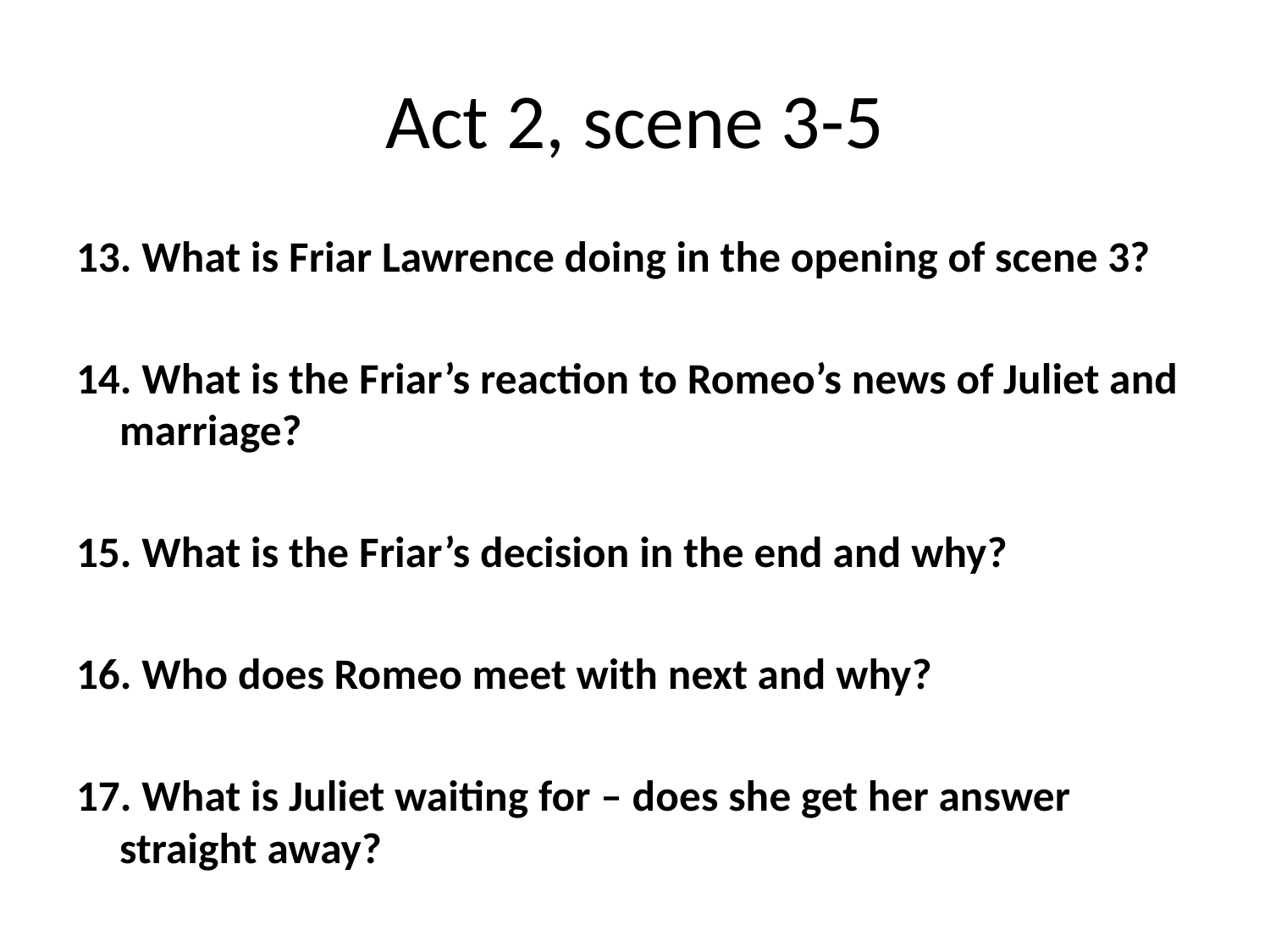

# Act 2, scene 3-5
13. What is Friar Lawrence doing in the opening of scene 3?

14. What is the Friar’s reaction to Romeo’s news of Juliet and marriage?

15. What is the Friar’s decision in the end and why?

16. Who does Romeo meet with next and why?

17. What is Juliet waiting for – does she get her answer straight away?